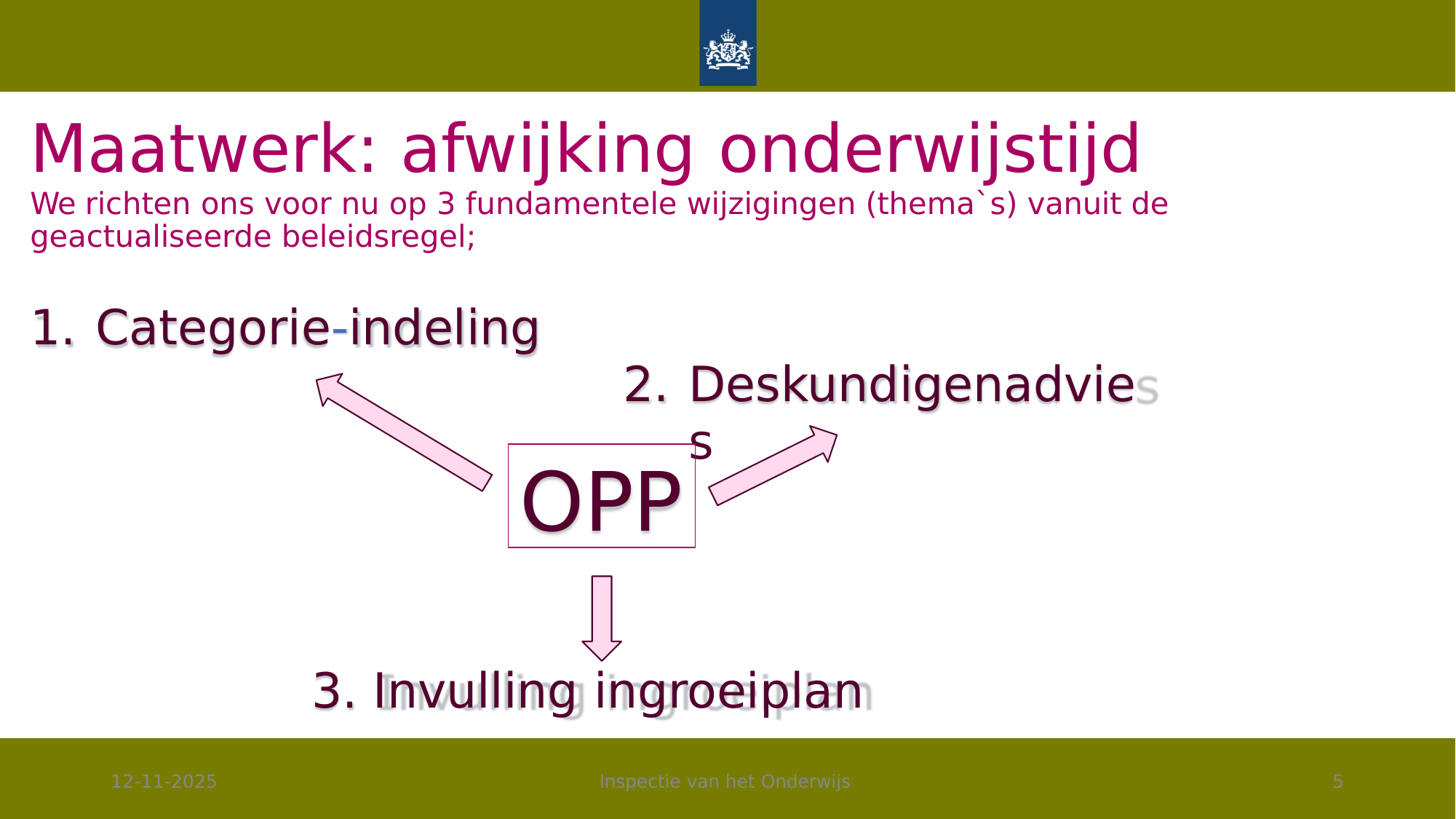

# Maatwerk: afwijking onderwijstijd
We richten ons voor nu op 3 fundamentele wijzigingen (thema`s) vanuit de  geactualiseerde beleidsregel;

Categorie-indeling
Deskundigenadvies

OPP

3. Invulling ingroeiplan
12-11-2025
Inspectie van het Onderwijs
5